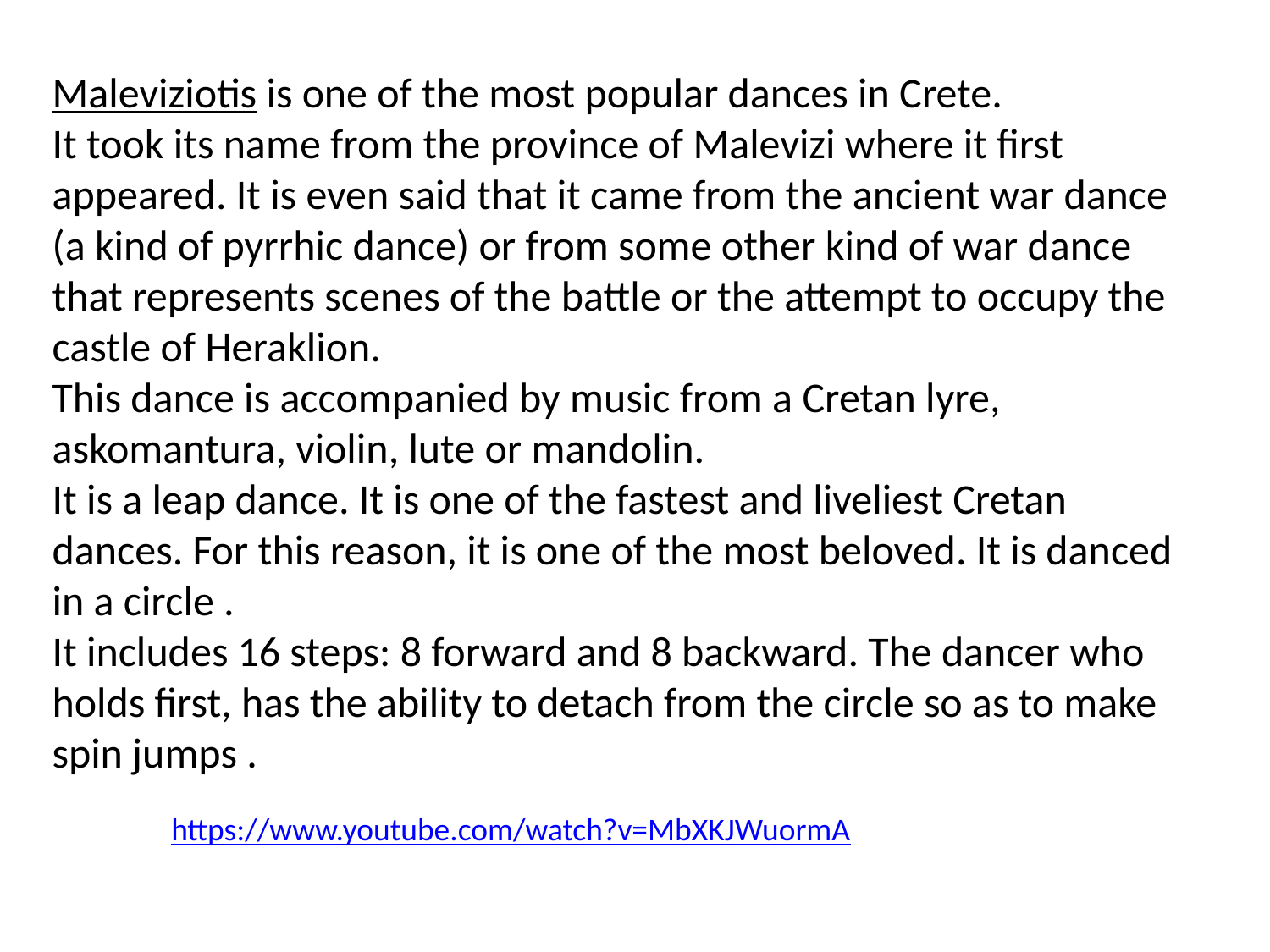

Maleviziotis is one of the most popular dances in Crete.
It took its name from the province of Malevizi where it first appeared. It is even said that it came from the ancient war dance  (a kind of pyrrhic dance) or from some other kind of war dance that represents scenes of the battle or the attempt to occupy the castle of Heraklion.
This dance is accompanied by music from a Cretan lyre, askomantura, violin, lute or mandolin.
It is a leap dance. It is one of the fastest and liveliest Cretan dances. For this reason, it is one of the most beloved. It is danced in a circle .
It includes 16 steps: 8 forward and 8 backward. The dancer who holds first, has the ability to detach from the circle so as to make spin jumps .
https://www.youtube.com/watch?v=MbXKJWuormA